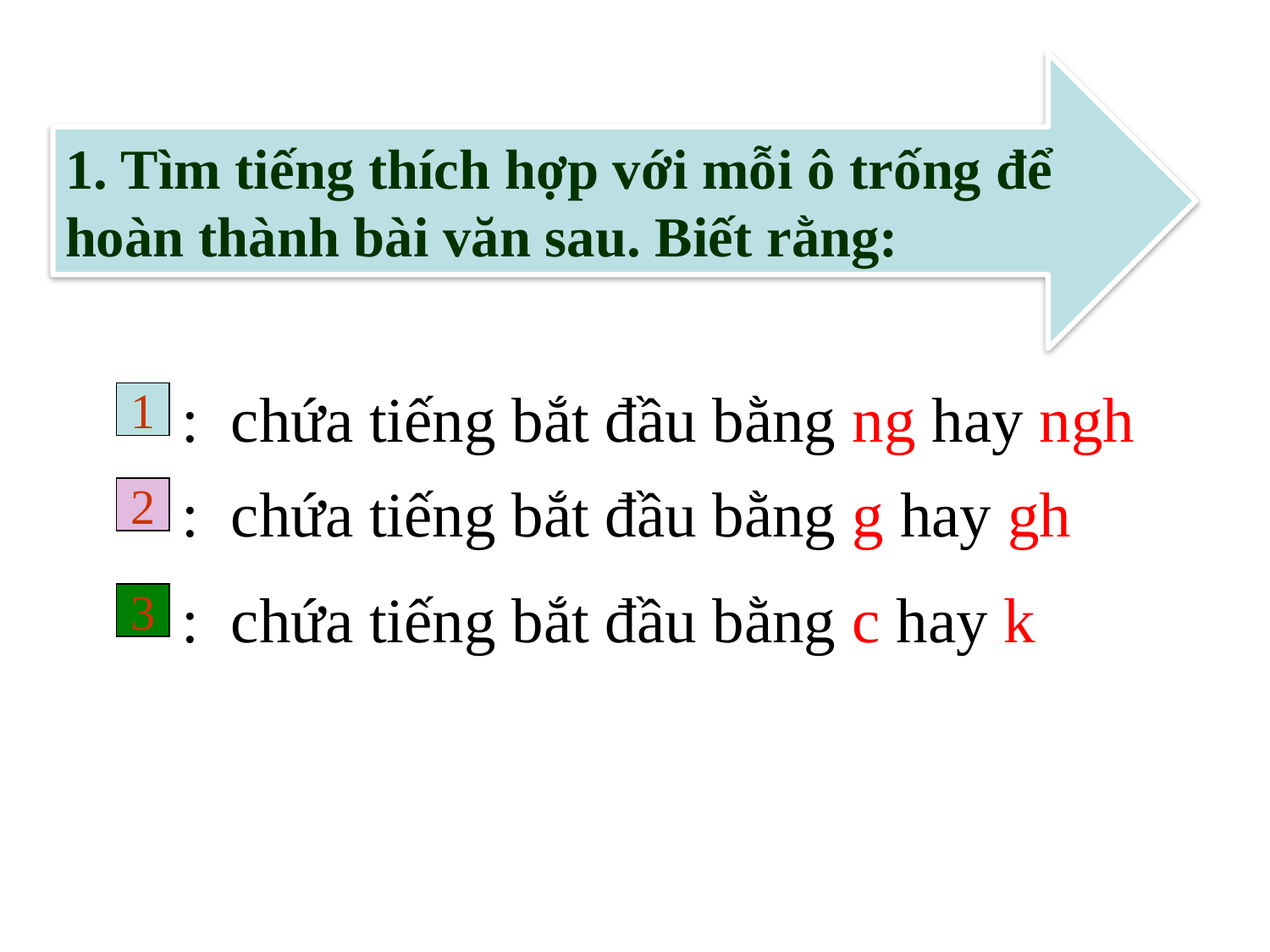

1. Tìm tiếng thích hợp với mỗi ô trống để hoàn thành bài văn sau. Biết rằng:
:  chứa tiếng bắt đầu bằng ng hay ngh
1
:  chứa tiếng bắt đầu bằng g hay gh
2
:  chứa tiếng bắt đầu bằng c hay k
3